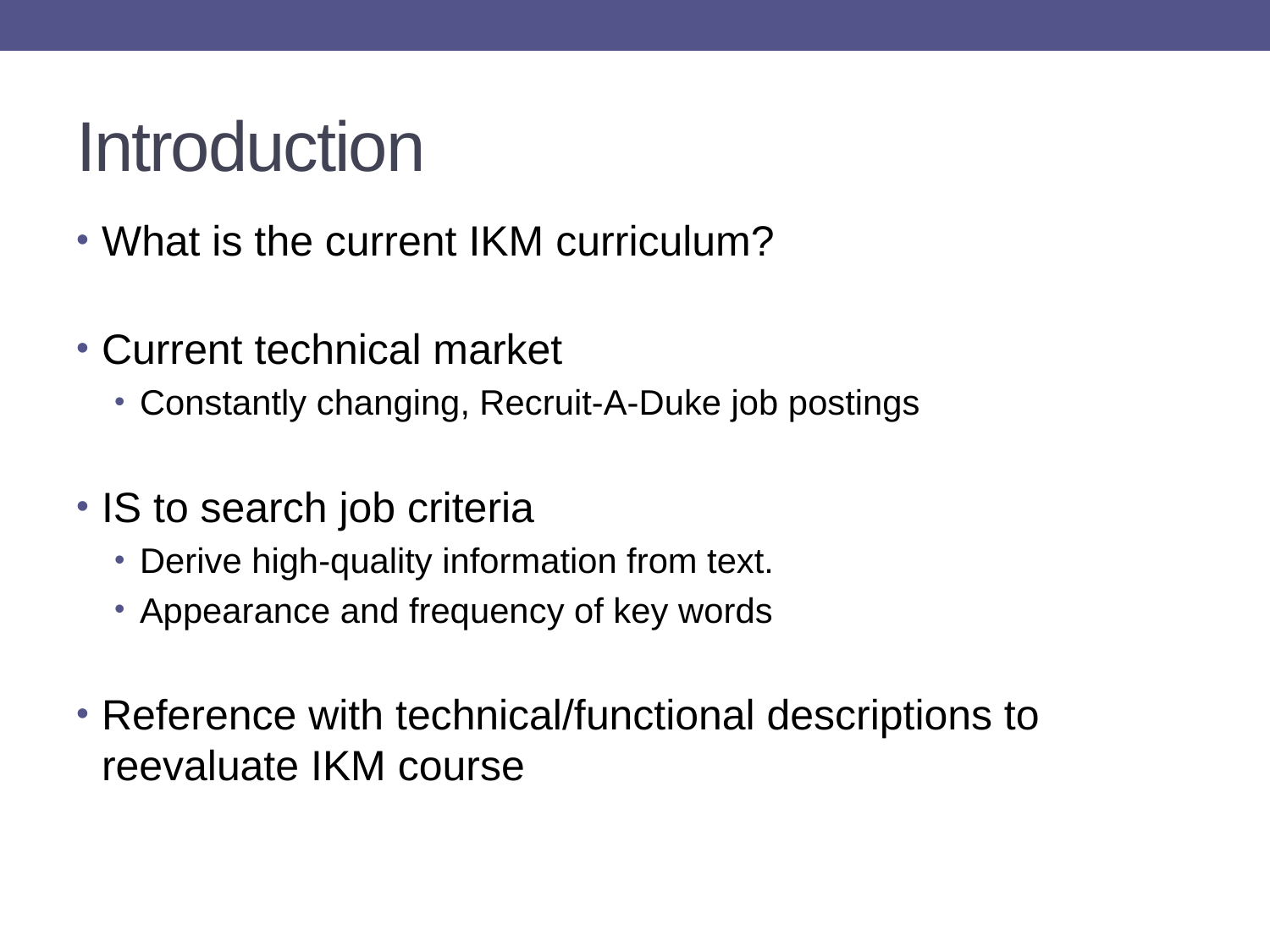

# Introduction
What is the current IKM curriculum?

Current technical market
Constantly changing, Recruit-A-Duke job postings

IS to search job criteria
Derive high-quality information from text.
Appearance and frequency of key words

Reference with technical/functional descriptions to reevaluate IKM course